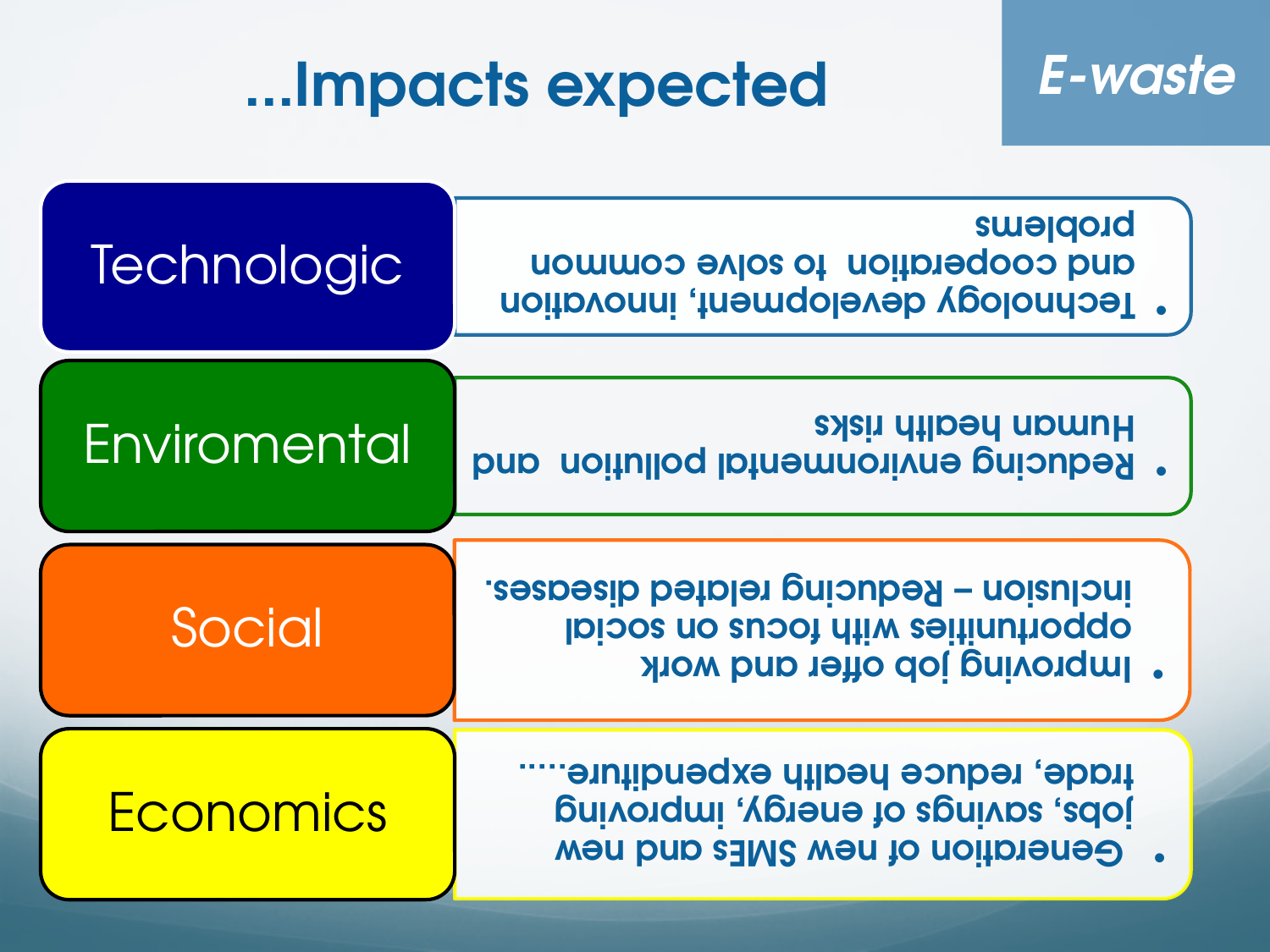

E-waste
# ...Impacts expected
Technology development, innovation and cooperation  to solve common problems
Technologic
Reducing environmental pollution  and Human health risks
Enviromental
Improving job offer and work opportunities with focus on social inclusion – Reducing related diseases.
Social
 Generation of new SMEs and new jobs, savings of energy, improving trade, reduce health expenditure.....
Economics